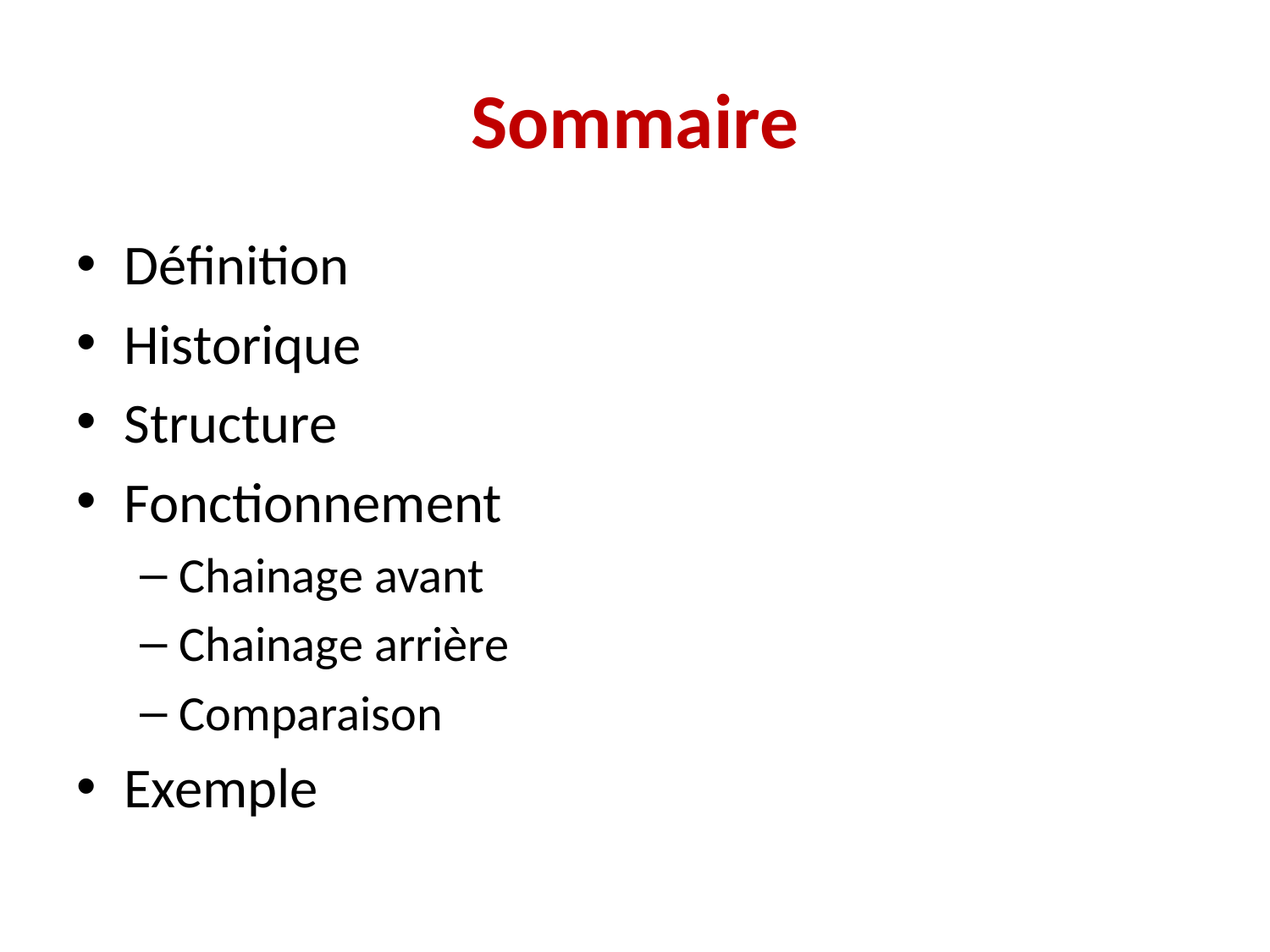

# Sommaire
Définition
Historique
Structure
Fonctionnement
Chainage avant
Chainage arrière
Comparaison
Exemple